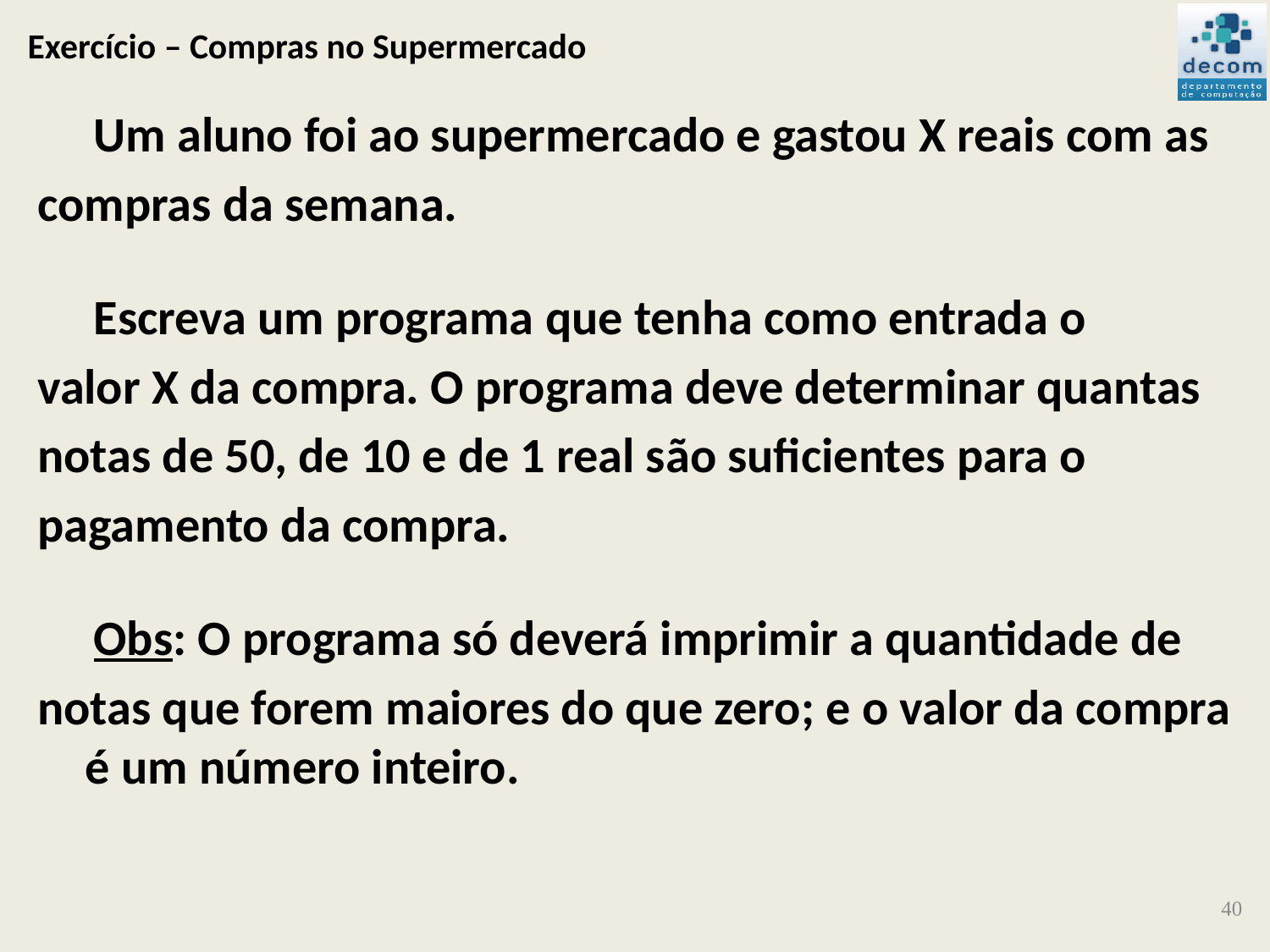

# Exercício – Compras no Supermercado
     Um aluno foi ao supermercado e gastou X reais com as
compras da semana.

     Escreva um programa que tenha como entrada o
valor X da compra. O programa deve determinar quantas
notas de 50, de 10 e de 1 real são suficientes para o
pagamento da compra.

     Obs: O programa só deverá imprimir a quantidade de
notas que forem maiores do que zero; e o valor da compra é um número inteiro.

40